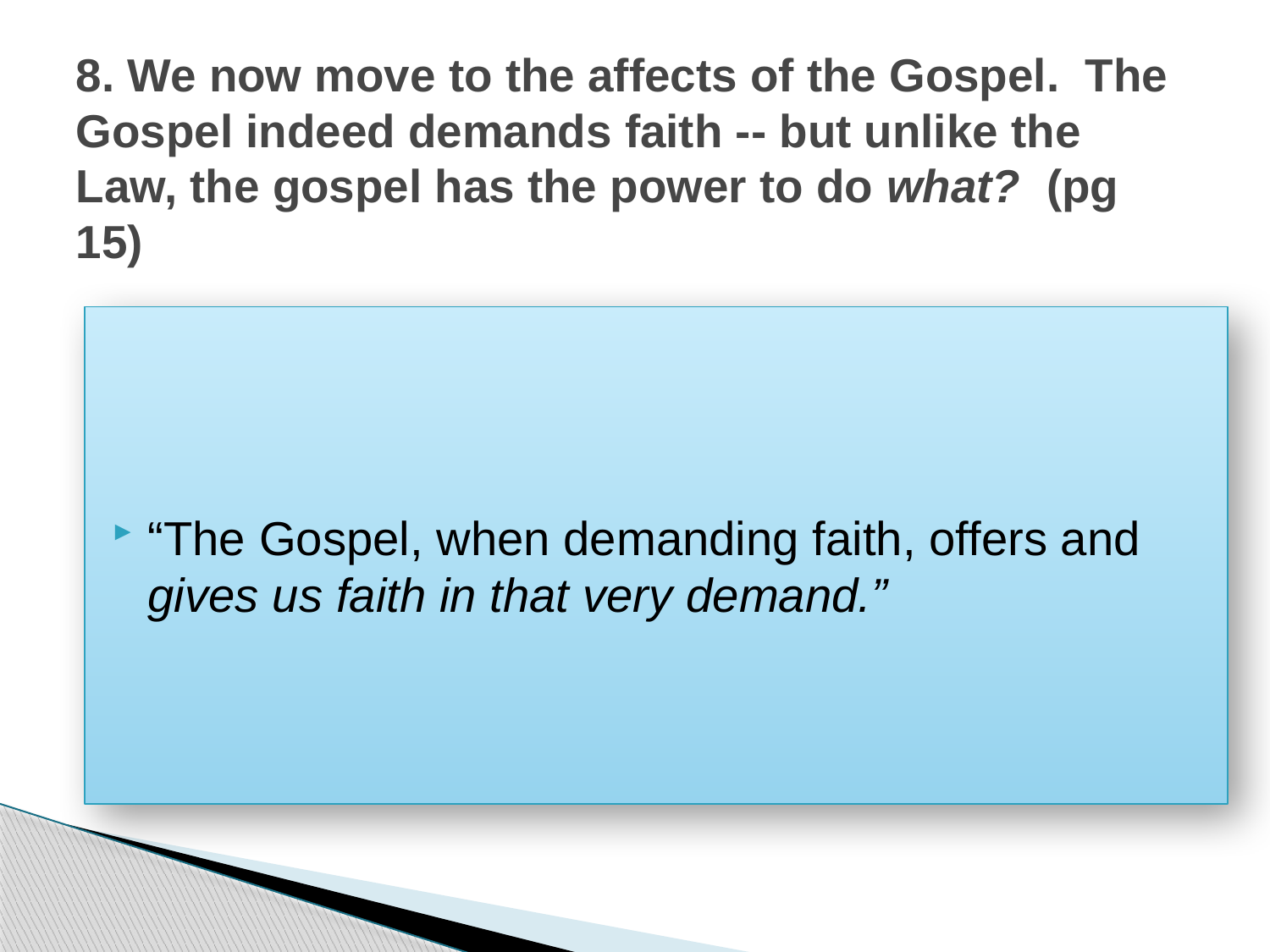

# 8. We now move to the affects of the Gospel.  The  Gospel indeed demands faith -- but unlike the Law, the gospel has the power to do what?  (pg 15)
“The Gospel, when demanding faith, offers and gives us faith in that very demand.”